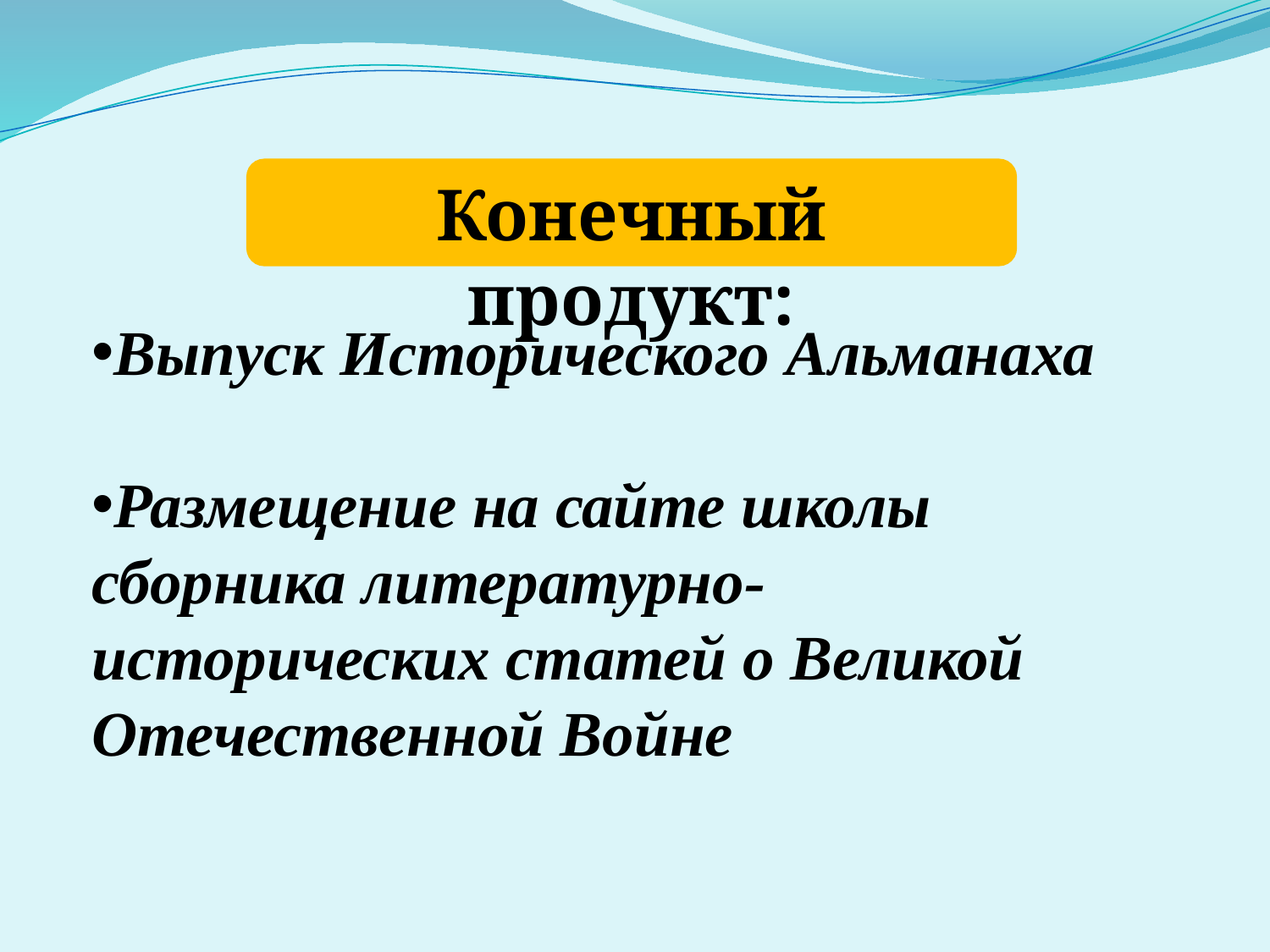

Конечный продукт:
Выпуск Исторического Альманаха

Размещение на сайте школы сборника литературно-исторических статей о Великой Отечественной Войне